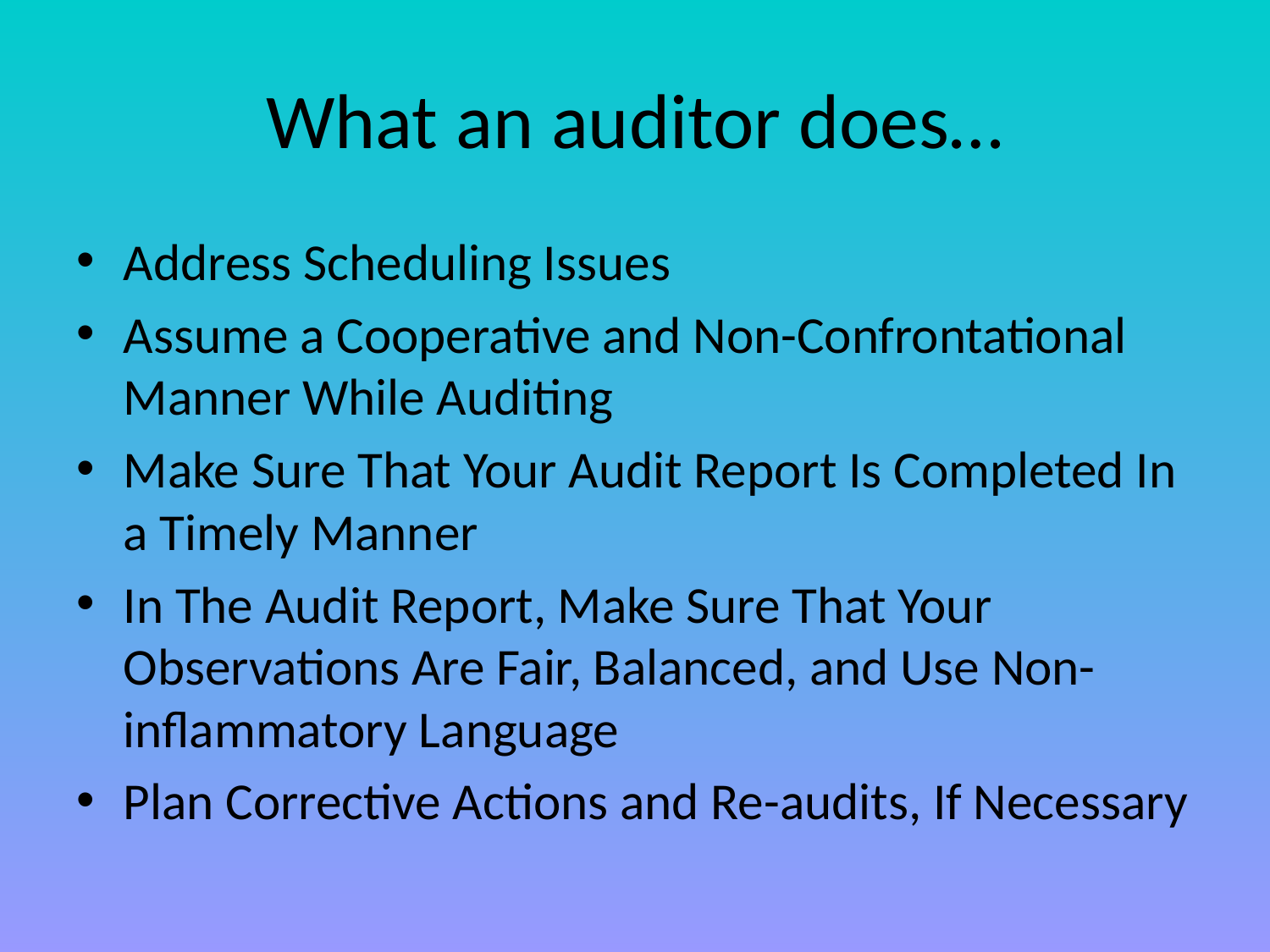

# What an auditor does…
Address Scheduling Issues
Assume a Cooperative and Non-Confrontational Manner While Auditing
Make Sure That Your Audit Report Is Completed In a Timely Manner
In The Audit Report, Make Sure That Your Observations Are Fair, Balanced, and Use Non-inflammatory Language
Plan Corrective Actions and Re-audits, If Necessary